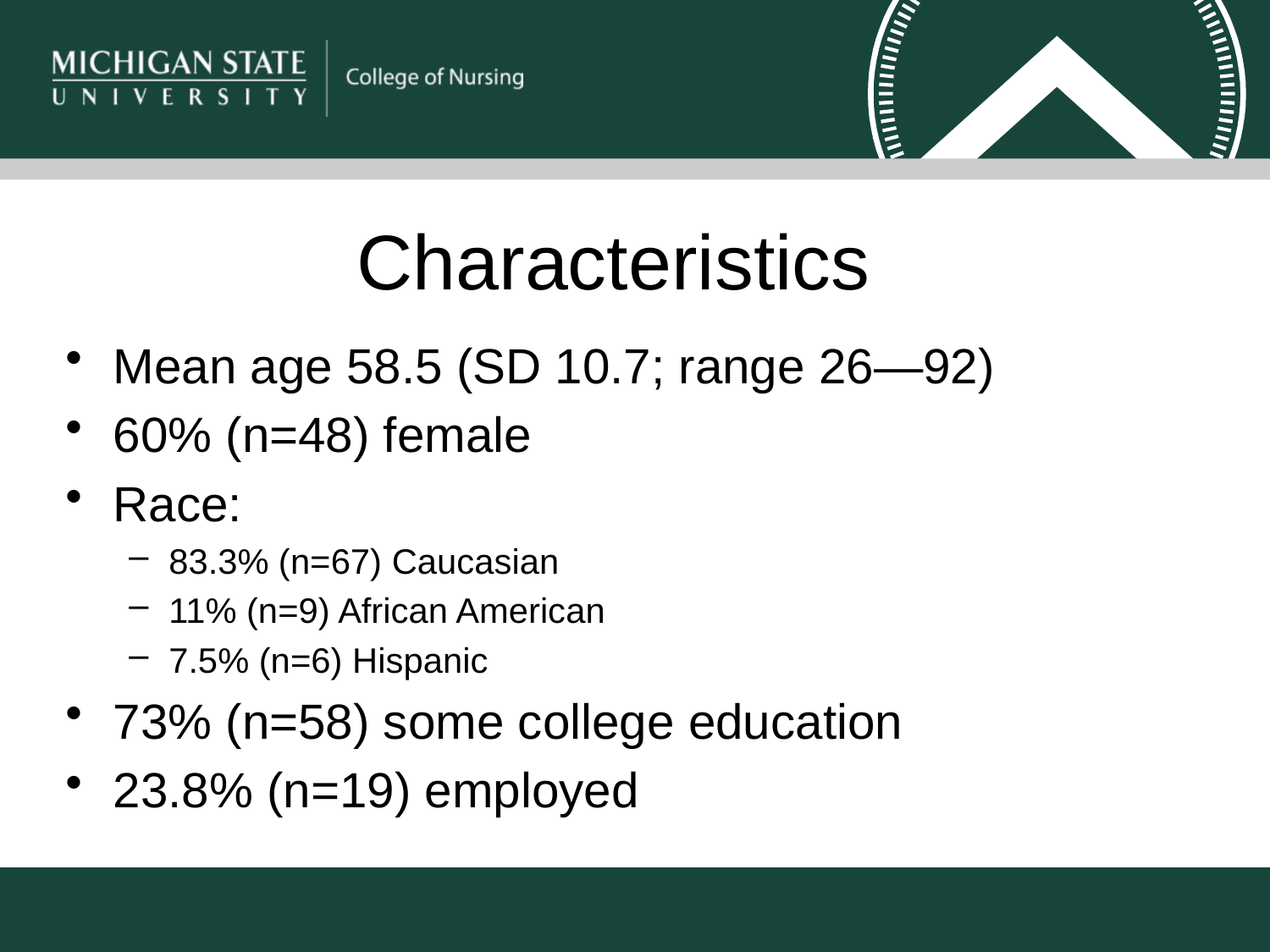

# Characteristics
Mean age 58.5 (SD 10.7; range 26—92)
60% (n=48) female
Race:
83.3% (n=67) Caucasian
11% (n=9) African American
7.5% (n=6) Hispanic
73% (n=58) some college education
23.8% (n=19) employed